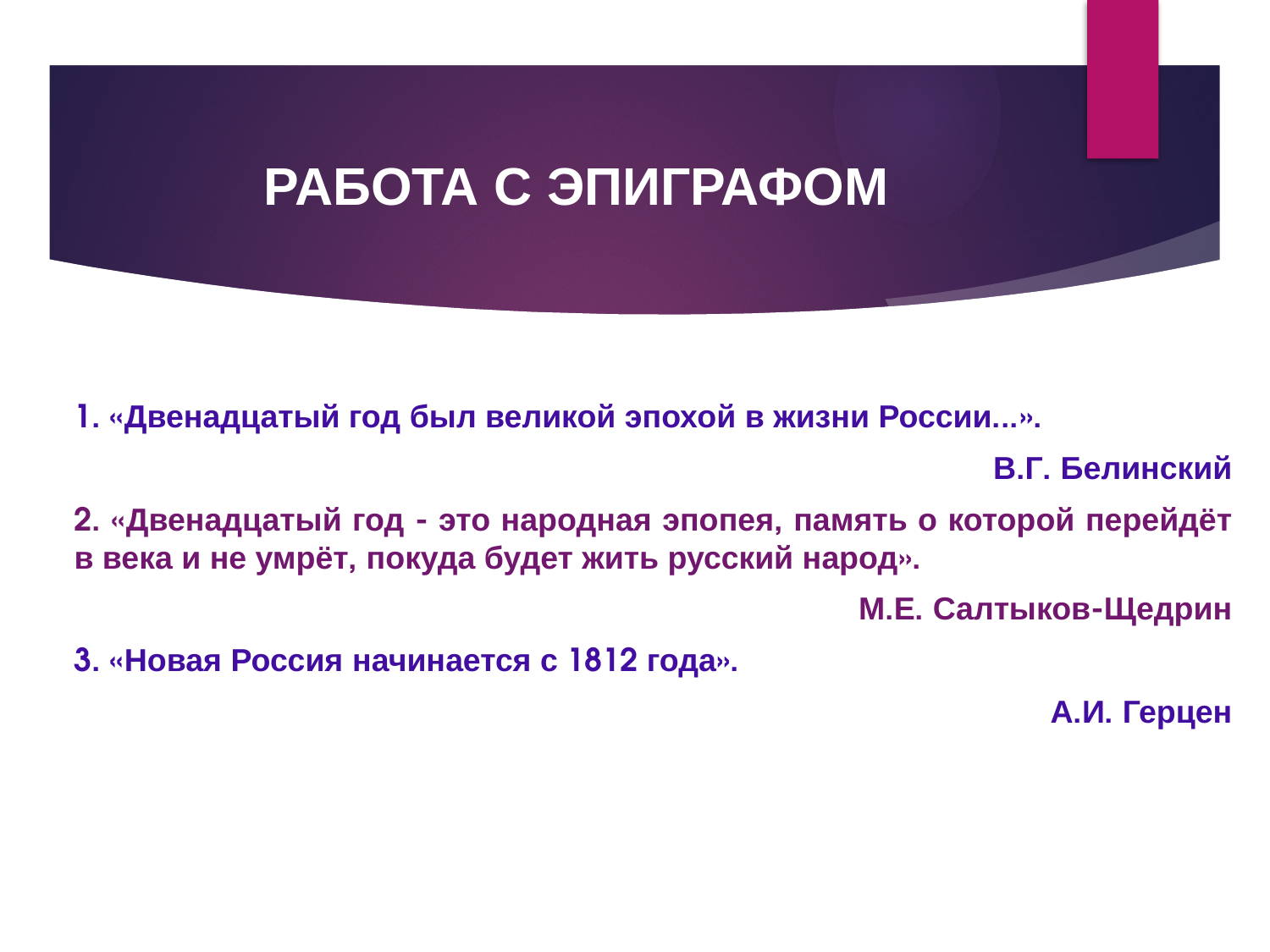

# РАБОТА С ЭПИГРАФОМ
1. «Двенадцатый год был великой эпохой в жизни России...».
В.Г. Белинский
2. «Двенадцатый год - это народная эпопея, память о которой перейдёт в века и не умрёт, покуда будет жить русский народ».
М.Е. Салтыков-Щедрин
3. «Новая Россия начинается с 1812 года».
А.И. Герцен